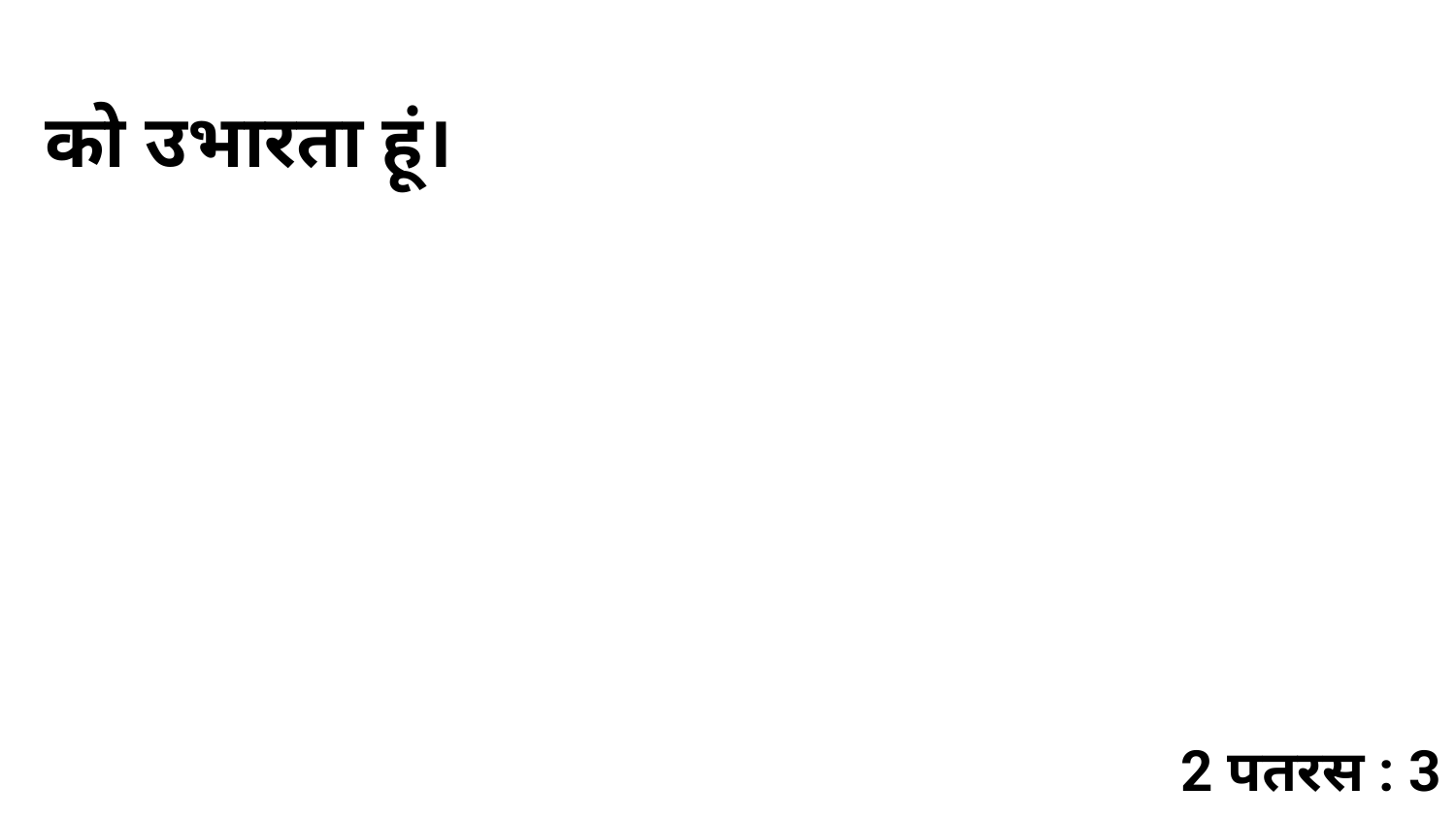

को उभारता हूं।
2 पतरस : 3